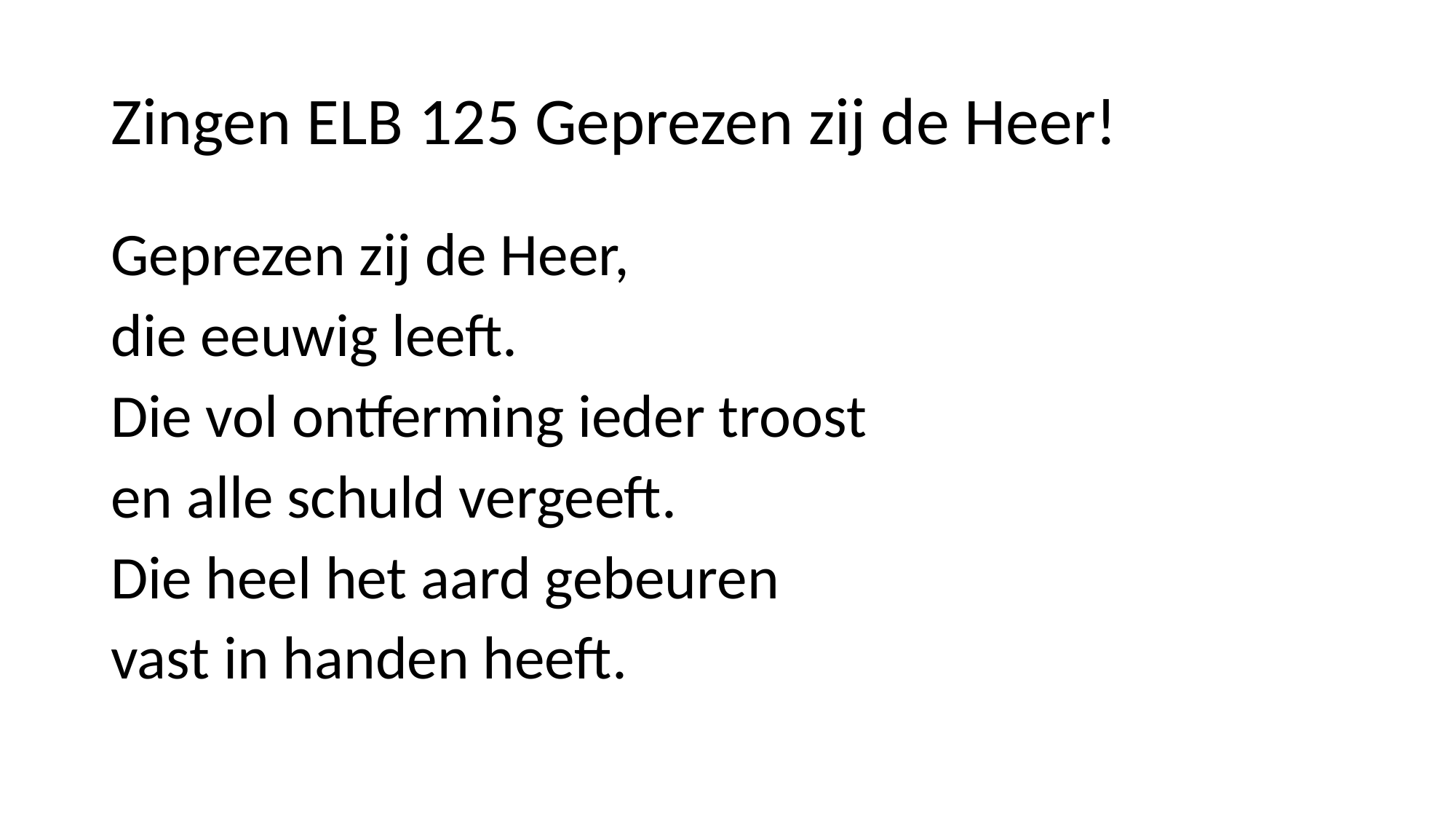

# Zingen ELB 125 Geprezen zij de Heer!
Geprezen zij de Heer,
die eeuwig leeft.
Die vol ontferming ieder troost
en alle schuld vergeeft.
Die heel het aard gebeuren
vast in handen heeft.